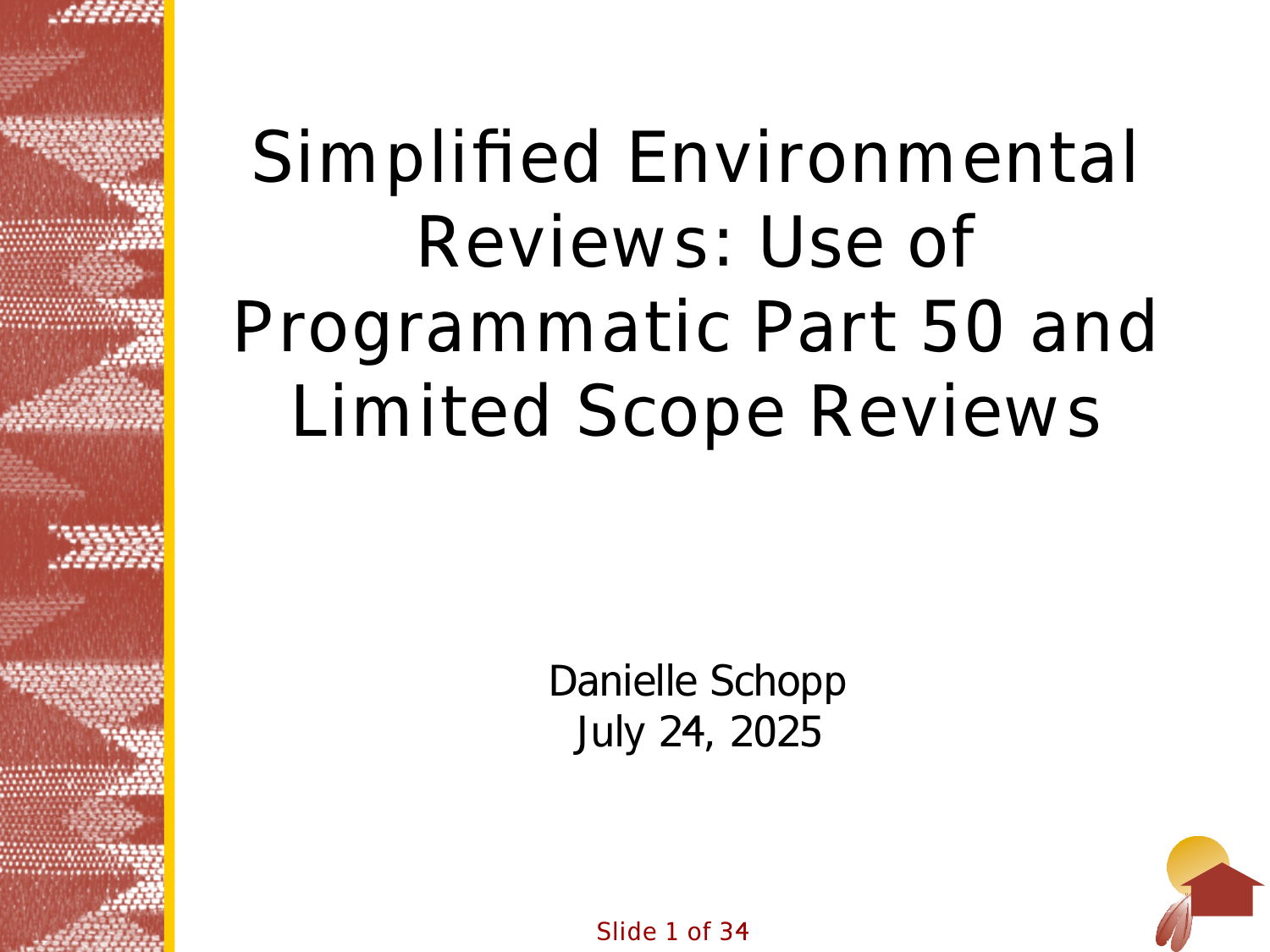

Simplified Environmental Reviews: Use of Programmatic Part 50 and Limited Scope Reviews

Danielle Schopp
July 24, 2025